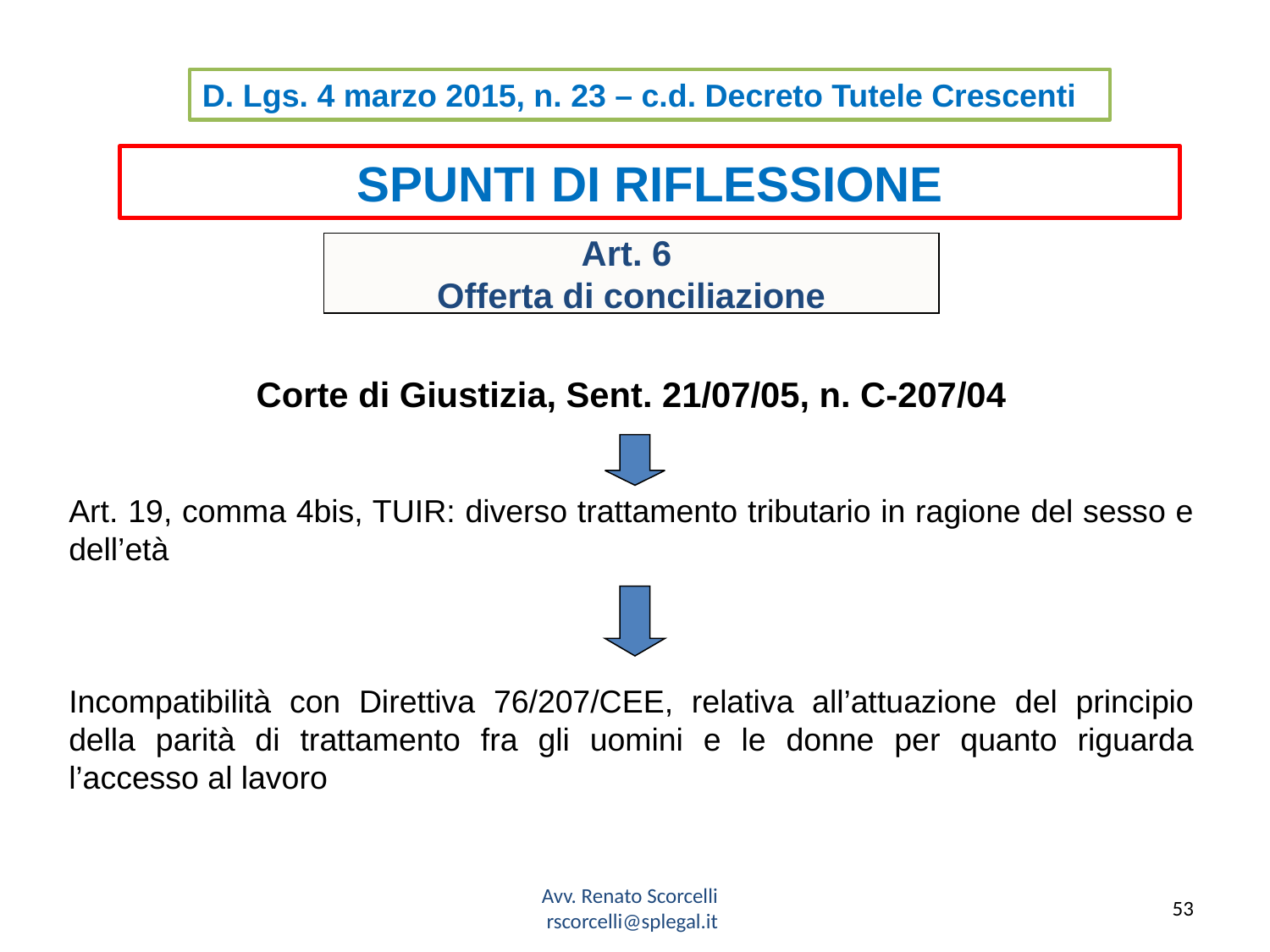

d. Lgs. 4 marzo 2015, n. 23 – c.d. Decreto Tutele Crescenti

Spunti di Riflessione
Art. 6
Offerta di conciliazione
Corte di Giustizia, Sent. 21/07/05, n. C-207/04

Art. 19, comma 4bis, TUIR: diverso trattamento tributario in ragione del sesso e dell’età

Incompatibilità con Direttiva 76/207/CEE, relativa all’attuazione del principio della parità di trattamento fra gli uomini e le donne per quanto riguarda l’accesso al lavoro

Avv. Renato Scorcelli
rscorcelli@splegal.it
53